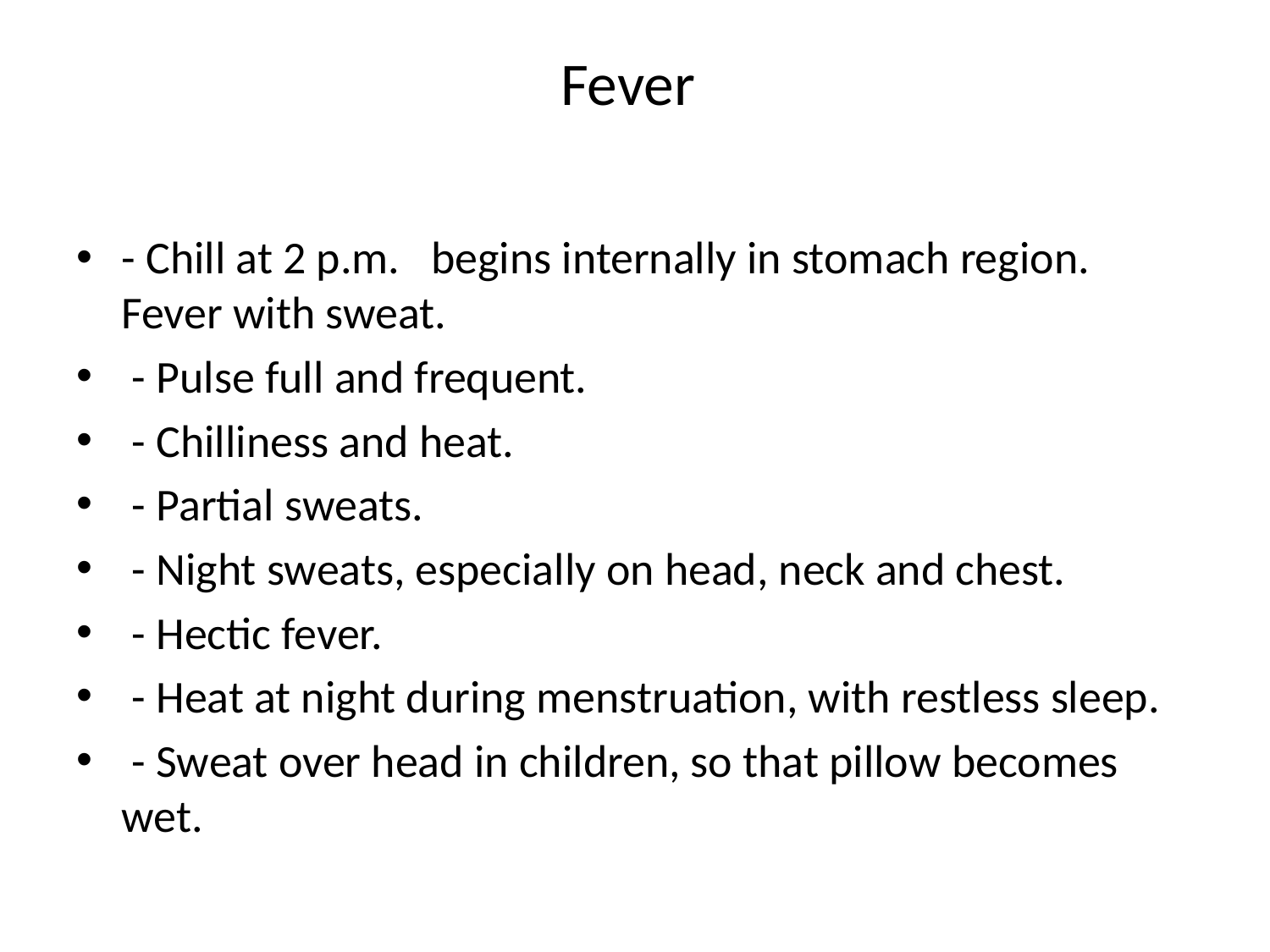

# Fever
- Chill at 2 p.m.   begins internally in stomach region. Fever with sweat.
 - Pulse full and frequent.
 - Chilliness and heat.
 - Partial sweats.
 - Night sweats, especially on head, neck and chest.
 - Hectic fever.
 - Heat at night during menstruation, with restless sleep.
 - Sweat over head in children, so that pillow becomes wet.